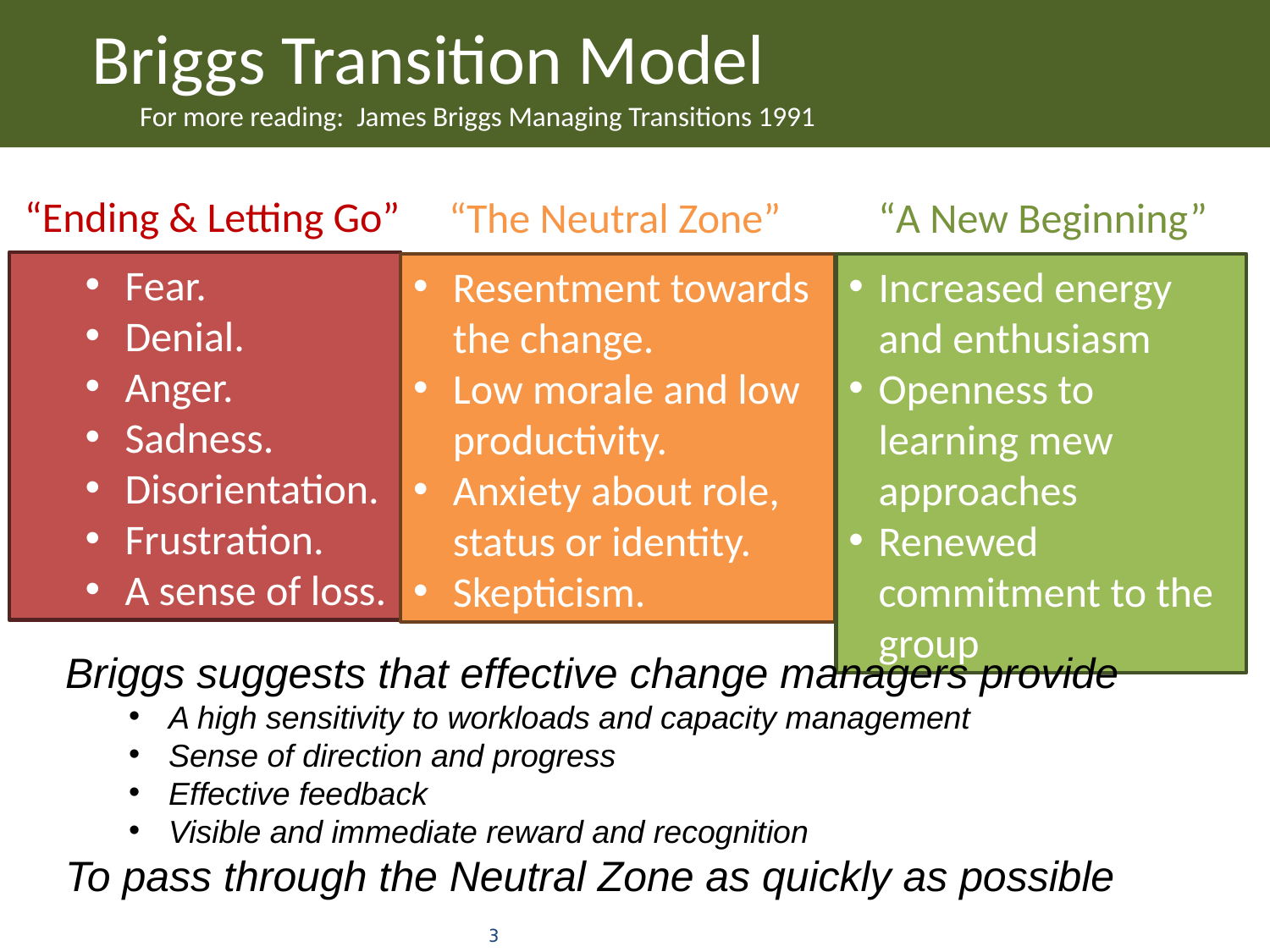

# Briggs Transition Model For more reading:  James Briggs Managing Transitions 1991
“Ending & Letting Go”
“The Neutral Zone”
“A New Beginning”
Fear.
Denial.
Anger.
Sadness.
Disorientation.
Frustration.
A sense of loss.
Resentment towards the change.
Low morale and low productivity.
Anxiety about role, status or identity.
Skepticism.
Increased energy and enthusiasm
Openness to learning mew approaches
Renewed commitment to the group
Briggs suggests that effective change managers provide
A high sensitivity to workloads and capacity management
Sense of direction and progress
Effective feedback
Visible and immediate reward and recognition
To pass through the Neutral Zone as quickly as possible
3